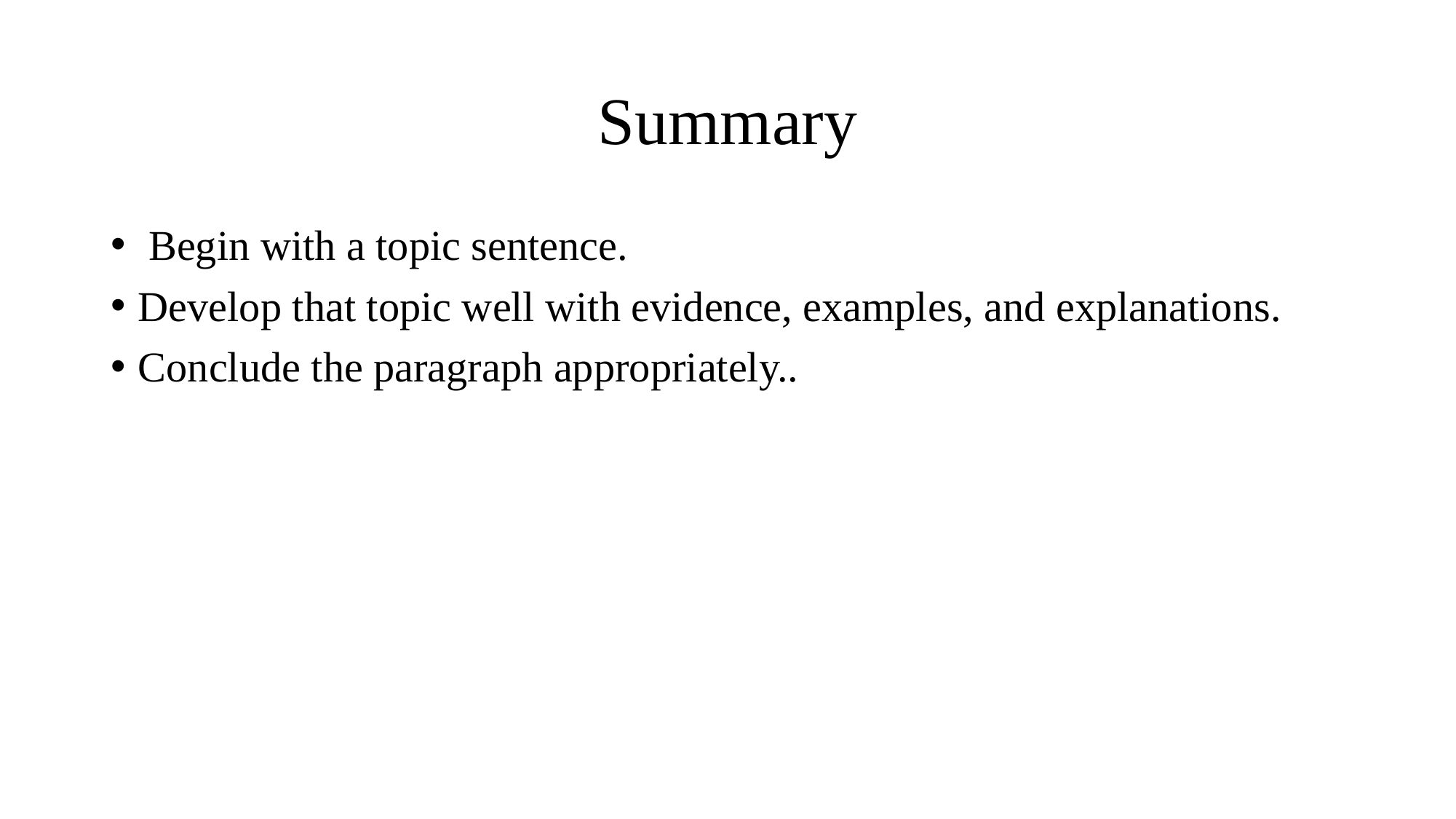

# Summary
 Begin with a topic sentence.
Develop that topic well with evidence, examples, and explanations.
Conclude the paragraph appropriately..